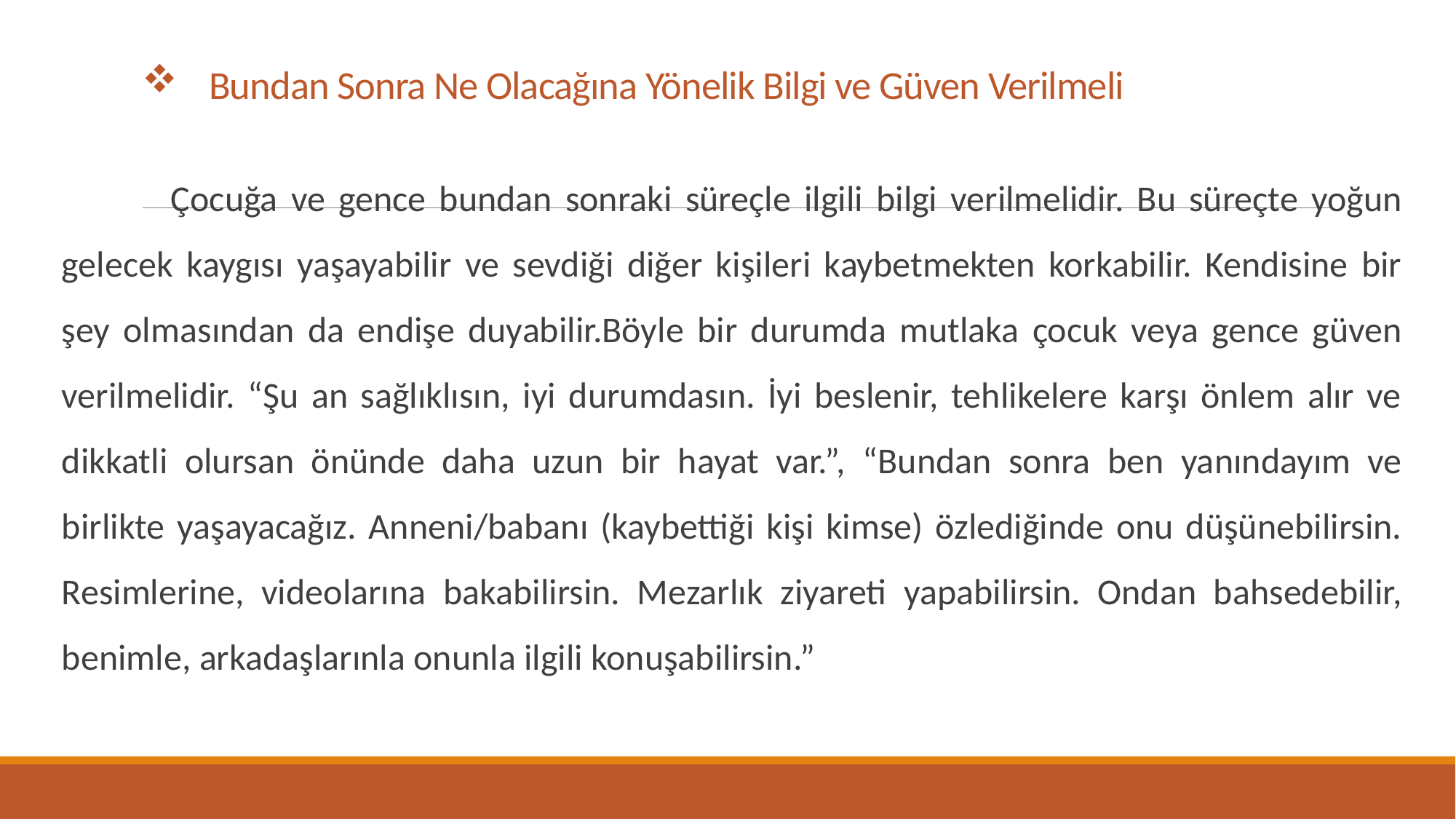

# Bundan Sonra Ne Olacağına Yönelik Bilgi ve Güven Verilmeli
	Çocuğa ve gence bundan sonraki süreçle ilgili bilgi verilmelidir. Bu süreçte yoğun gelecek kaygısı yaşayabilir ve sevdiği diğer kişileri kaybetmekten korkabilir. Kendisine bir şey olmasından da endişe duyabilir.Böyle bir durumda mutlaka çocuk veya gence güven verilmelidir. “Şu an sağlıklısın, iyi durumdasın. İyi beslenir, tehlikelere karşı önlem alır ve dikkatli olursan önünde daha uzun bir hayat var.”, “Bundan sonra ben yanındayım ve birlikte yaşayacağız. Anneni/babanı (kaybettiği kişi kimse) özlediğinde onu düşünebilirsin. Resimlerine, videolarına bakabilirsin. Mezarlık ziyareti yapabilirsin. Ondan bahsedebilir, benimle, arkadaşlarınla onunla ilgili konuşabilirsin.”